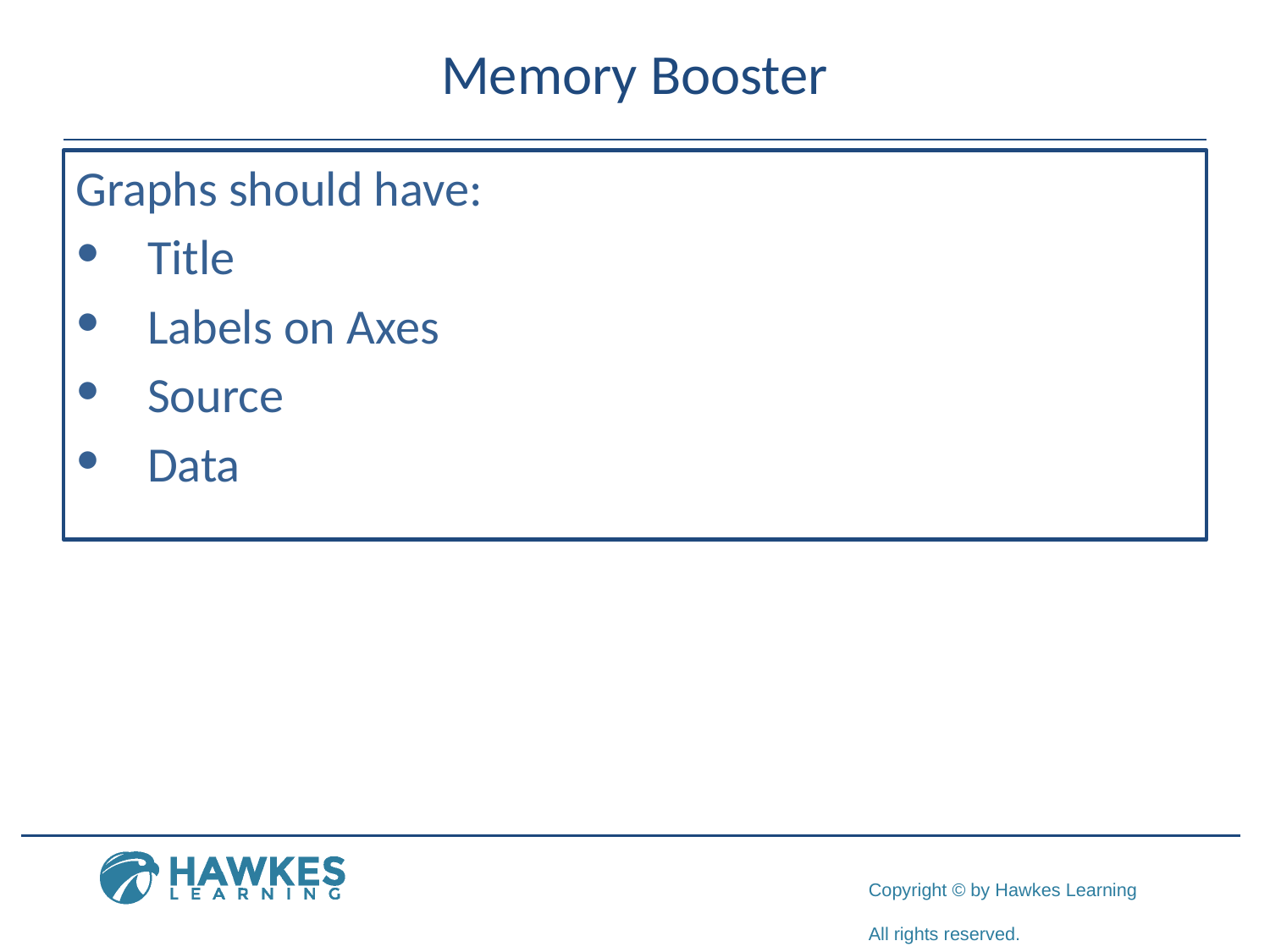

# Memory Booster
Graphs should have:
​Title
​Labels on Axes
​Source
​Data